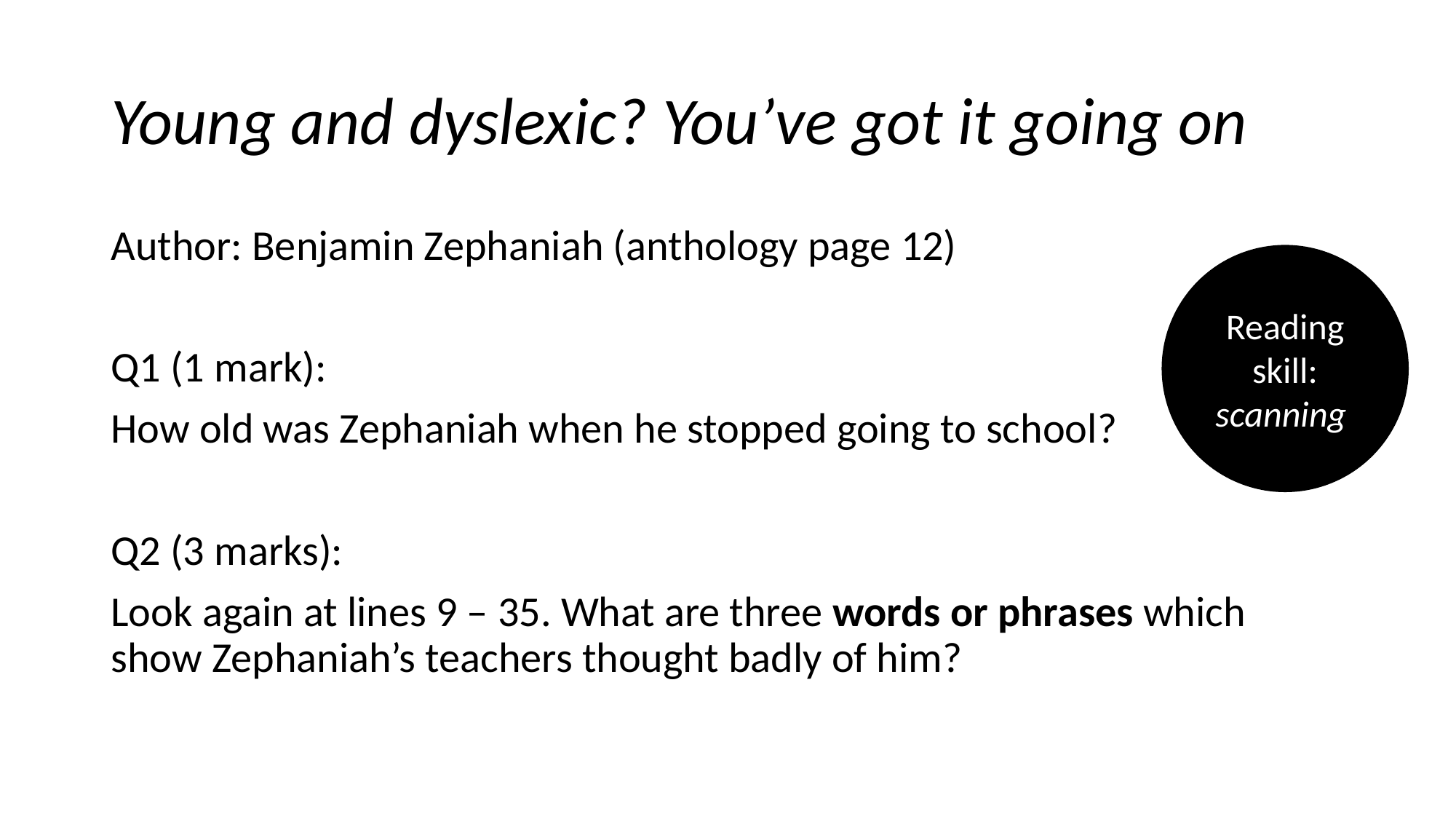

# Young and dyslexic? You’ve got it going on
Author: Benjamin Zephaniah (anthology page 12)

Q1 (1 mark):
How old was Zephaniah when he stopped going to school?

Q2 (3 marks):
Look again at lines 9 – 35. What are three words or phrases which show Zephaniah’s teachers thought badly of him?

Reading skill: scanning